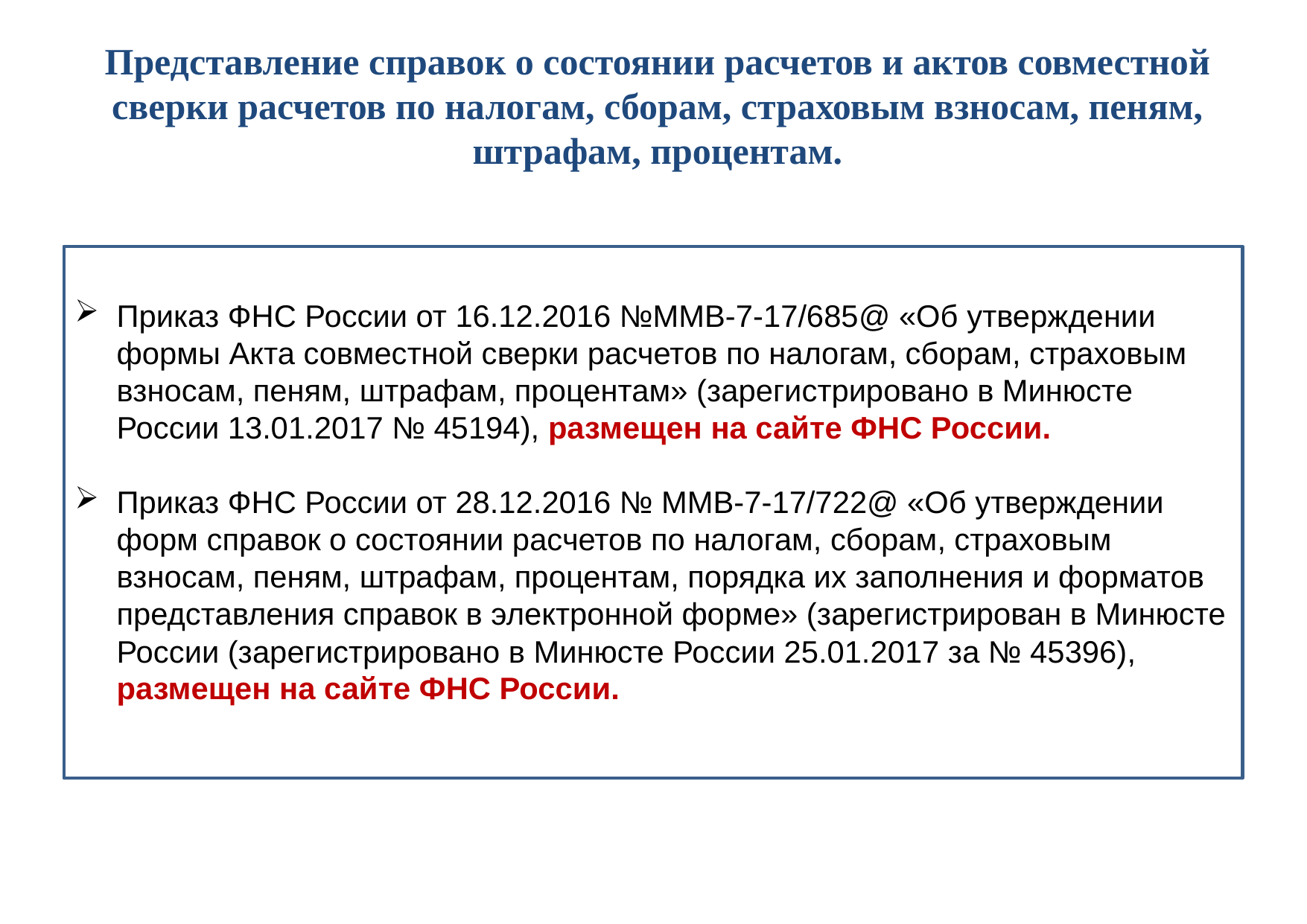

# Представление справок о состоянии расчетов и актов совместной сверки расчетов по налогам, сборам, страховым взносам, пеням, штрафам, процентам.

Приказ ФНС России от 16.12.2016 №ММВ-7-17/685@ «Об утверждении формы Акта совместной сверки расчетов по налогам, сборам, страховым взносам, пеням, штрафам, процентам» (зарегистрировано в Минюсте России 13.01.2017 № 45194), размещен на сайте ФНС России.

Приказ ФНС России от 28.12.2016 № ММВ-7-17/722@ «Об утверждении форм справок о состоянии расчетов по налогам, сборам, страховым взносам, пеням, штрафам, процентам, порядка их заполнения и форматов представления справок в электронной форме» (зарегистрирован в Минюсте России (зарегистрировано в Минюсте России 25.01.2017 за № 45396), размещен на сайте ФНС России.

5